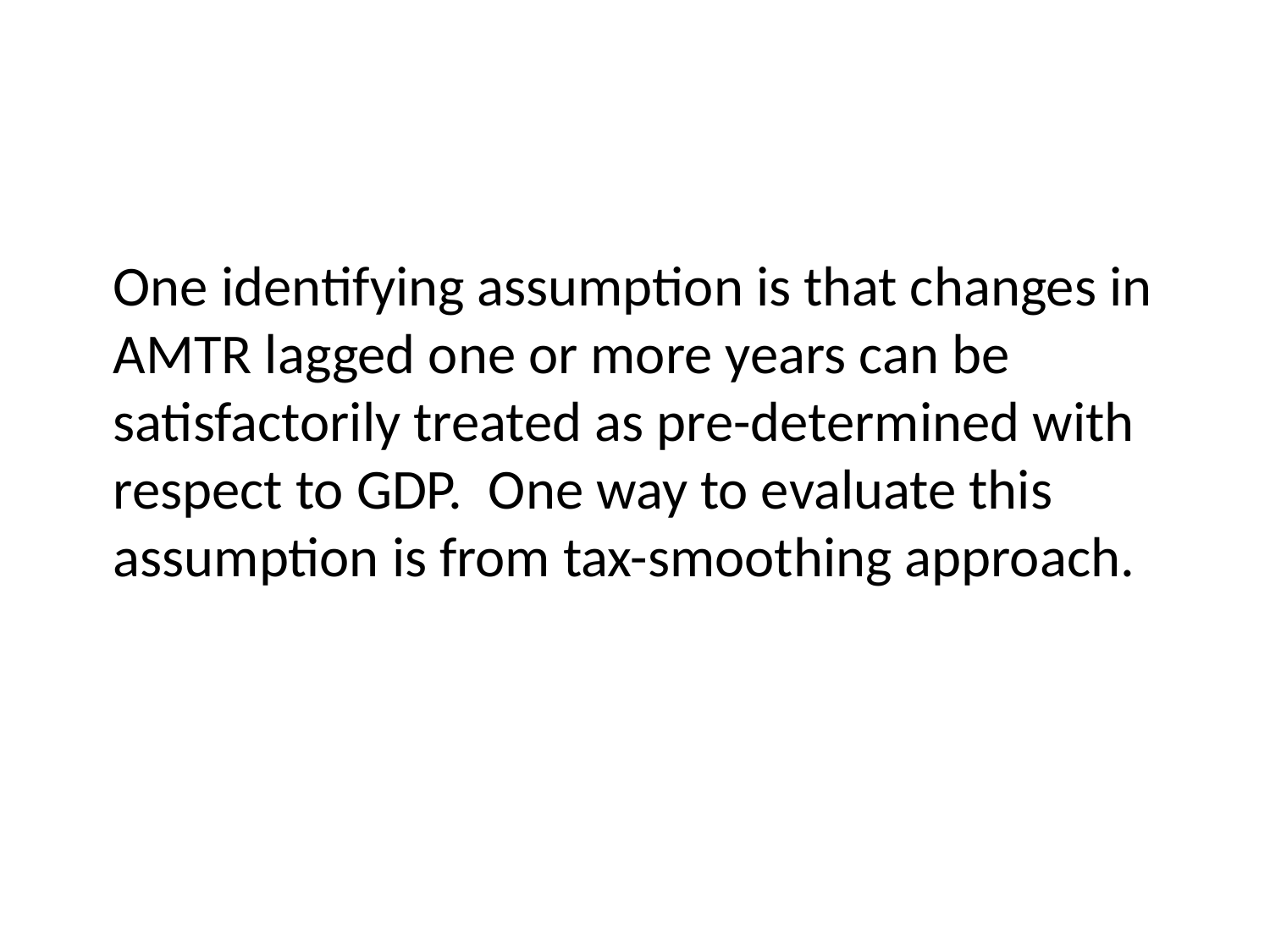

One identifying assumption is that changes in AMTR lagged one or more years can be satisfactorily treated as pre-determined with respect to GDP.  One way to evaluate this assumption is from tax-smoothing approach.